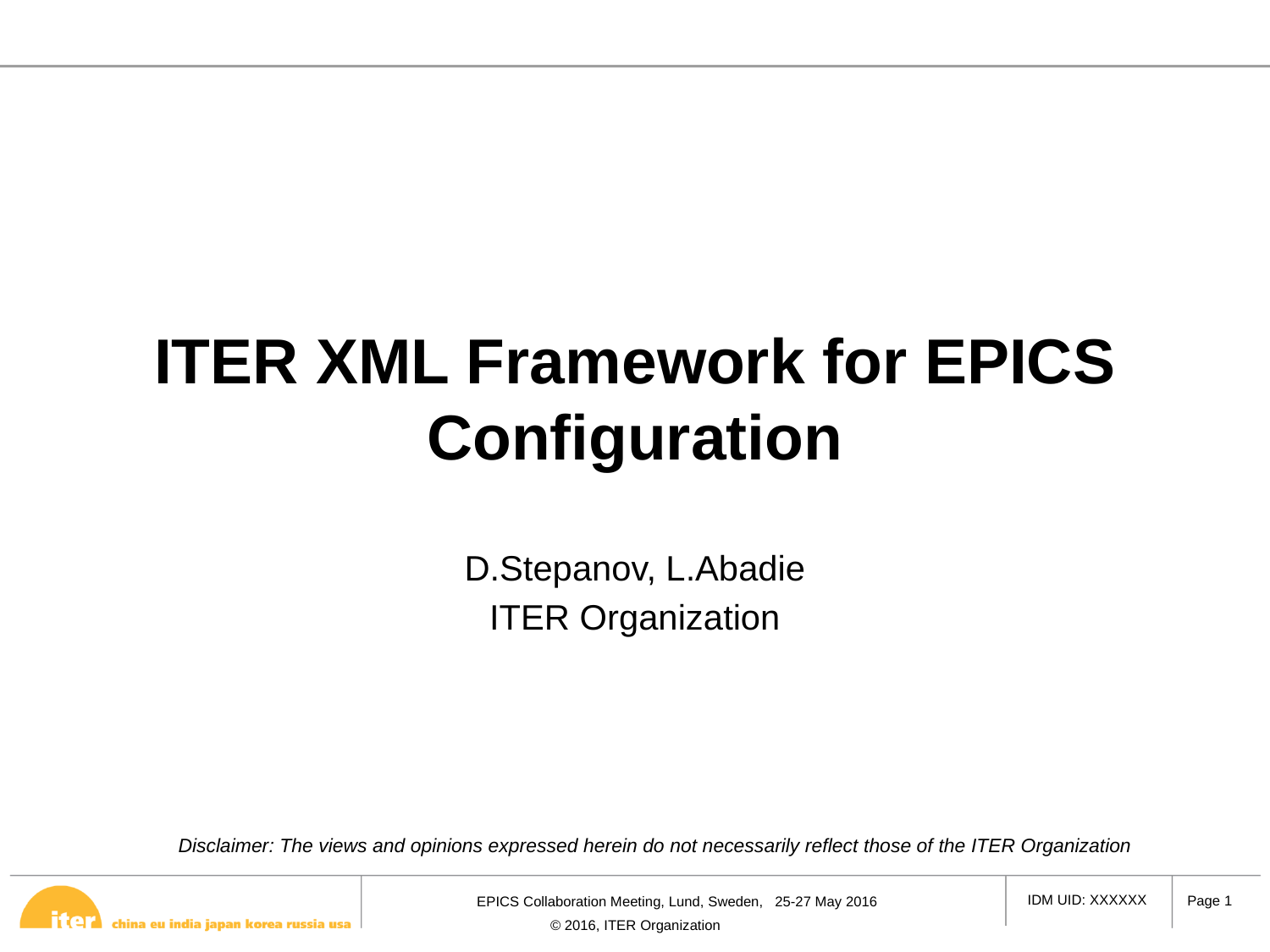

# ITER XML Framework for EPICS Configuration
D.Stepanov, L.Abadie
ITER Organization